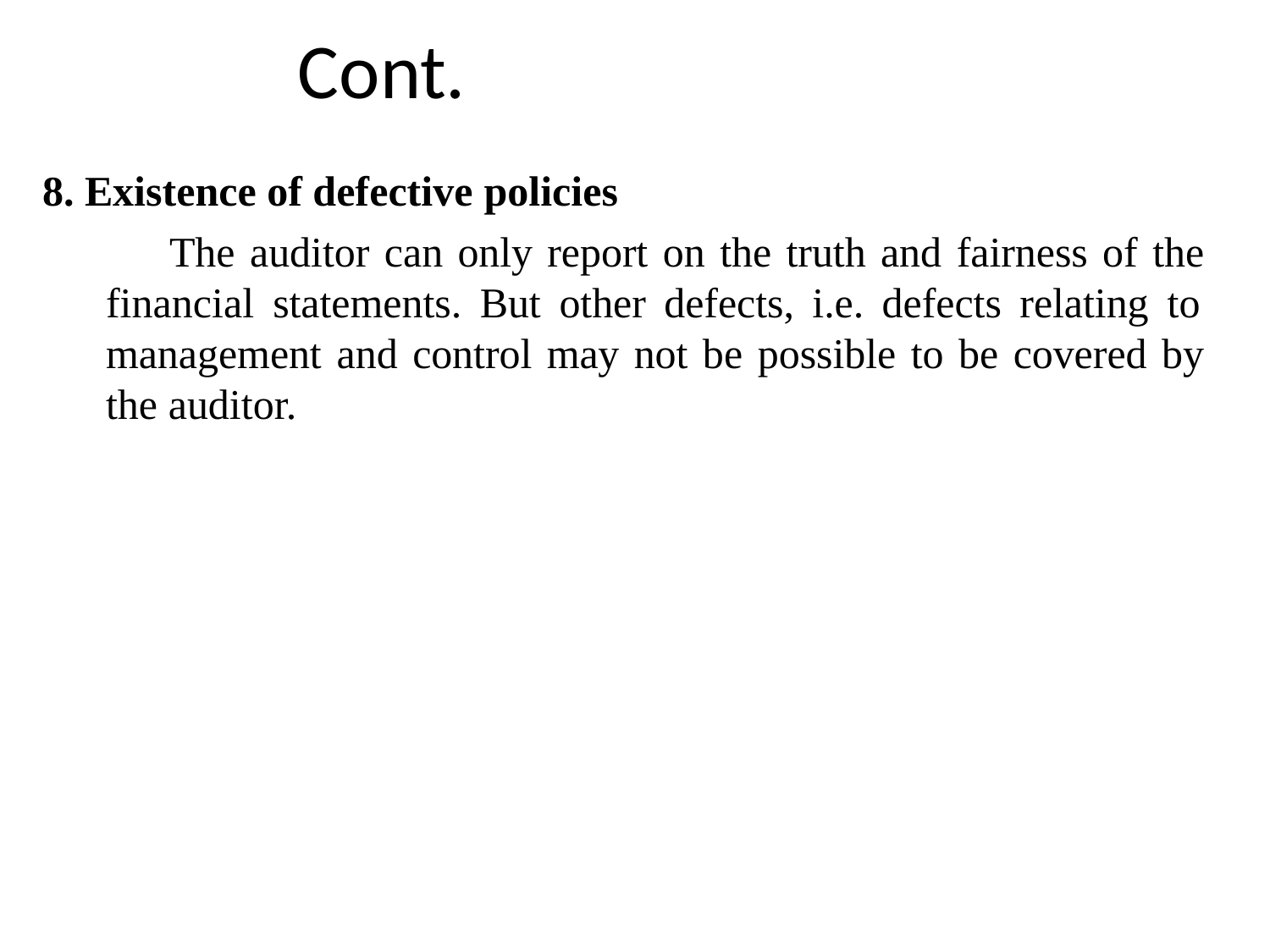

# Cont.
8. Existence of defective policies
The auditor can only report on the truth and fairness of the  financial statements. But other defects, i.e. defects relating to  management and control may not be possible to be covered by  the auditor.